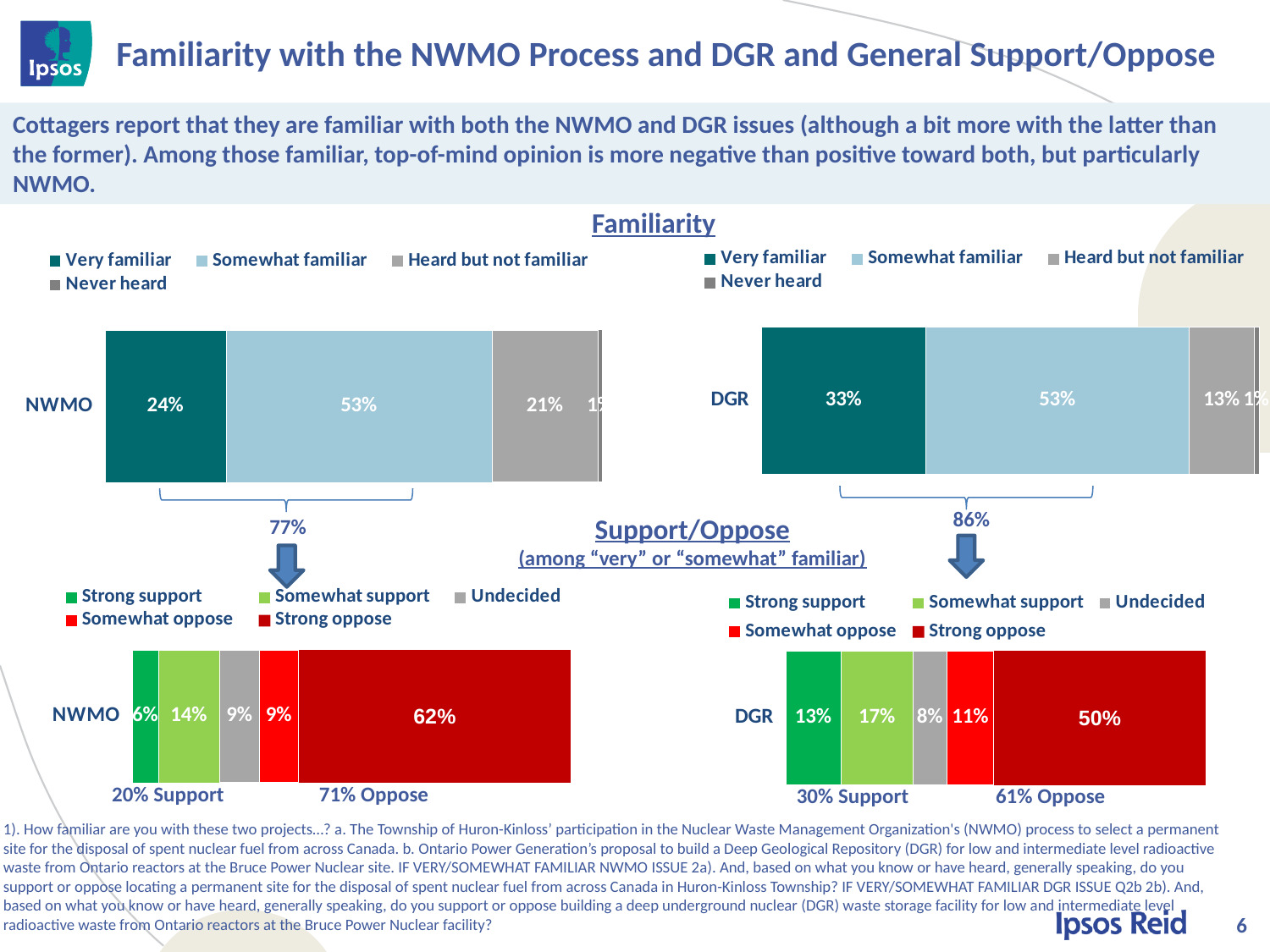

# Familiarity with the NWMO Process and DGR and General Support/Oppose
Cottagers report that they are familiar with both the NWMO and DGR issues (although a bit more with the latter than the former). Among those familiar, top-of-mind opinion is more negative than positive toward both, but particularly NWMO.
Familiarity

### Chart

| Category | Very familiar | Somewhat familiar | Heard but not familiar | Never heard |
|---|---|---|---|---|
| NWMO | 0.24 | 0.53 | 0.21 | 0.01 |

### Chart

| Category | Very familiar | Somewhat familiar | Heard but not familiar | Never heard |
|---|---|---|---|---|
| DGR | 0.33 | 0.53 | 0.13 | 0.01 |

86%
Support/Oppose
(among “very” or “somewhat” familiar)
77%

### Chart

| Category | Strong support | Somewhat support | Undecided | Somewhat oppose | Strong oppose |
|---|---|---|---|---|---|
| NWMO | 0.06 | 0.14 | 0.09 | 0.09 | 0.62 |

### Chart

| Category | Strong support | Somewhat support | Undecided | Somewhat oppose | Strong oppose |
|---|---|---|---|---|---|
| DGR | 0.13 | 0.17 | 0.08 | 0.11 | 0.5 |
71% Oppose
20% Support
30% Support
61% Oppose
1). How familiar are you with these two projects…? a. The Township of Huron-Kinloss’ participation in the Nuclear Waste Management Organization's (NWMO) process to select a permanent site for the disposal of spent nuclear fuel from across Canada. b. Ontario Power Generation’s proposal to build a Deep Geological Repository (DGR) for low and intermediate level radioactive waste from Ontario reactors at the Bruce Power Nuclear site. IF VERY/SOMEWHAT FAMILIAR NWMO ISSUE 2a). And, based on what you know or have heard, generally speaking, do you support or oppose locating a permanent site for the disposal of spent nuclear fuel from across Canada in Huron-Kinloss Township? IF VERY/SOMEWHAT FAMILIAR DGR ISSUE Q2b 2b). And, based on what you know or have heard, generally speaking, do you support or oppose building a deep underground nuclear (DGR) waste storage facility for low and intermediate level radioactive waste from Ontario reactors at the Bruce Power Nuclear facility?
6